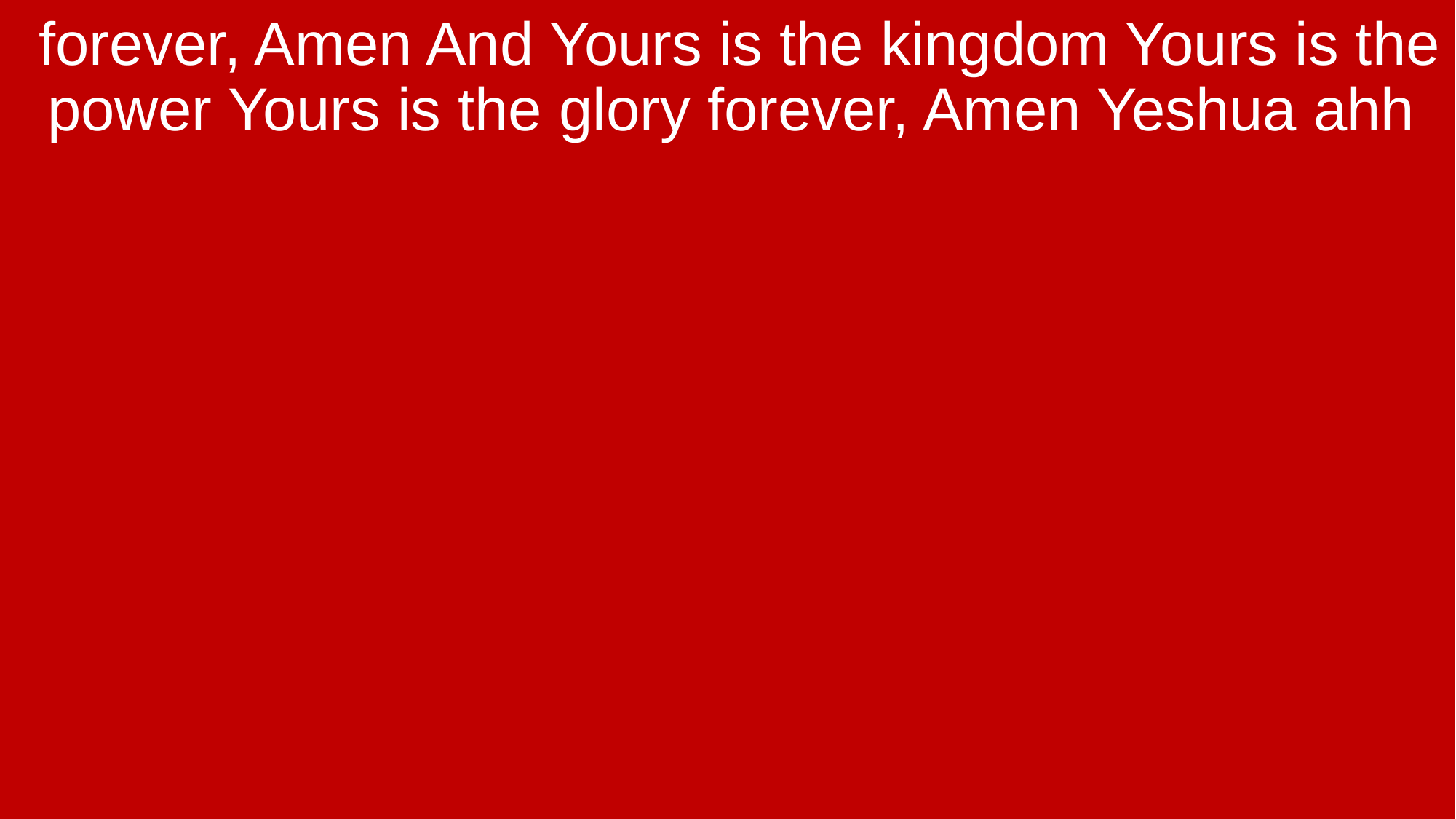

forever, Amen And Yours is the kingdom Yours is the power Yours is the glory forever, Amen Yeshua ahh